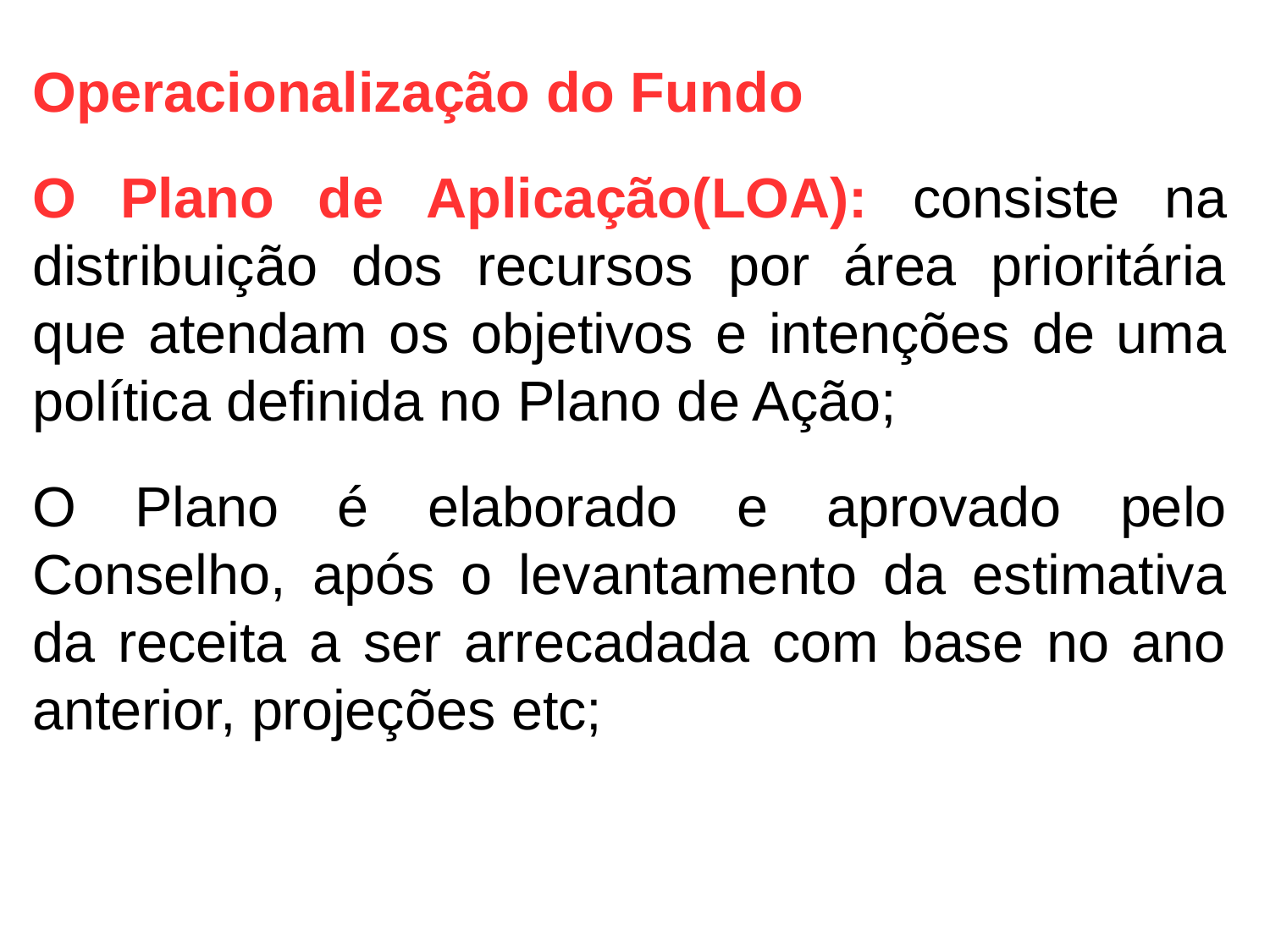

Operacionalização do Fundo

O Plano de Aplicação(LOA): consiste na distribuição dos recursos por área prioritária que atendam os objetivos e intenções de uma política definida no Plano de Ação;

O Plano é elaborado e aprovado pelo Conselho, após o levantamento da estimativa da receita a ser arrecadada com base no ano anterior, projeções etc;